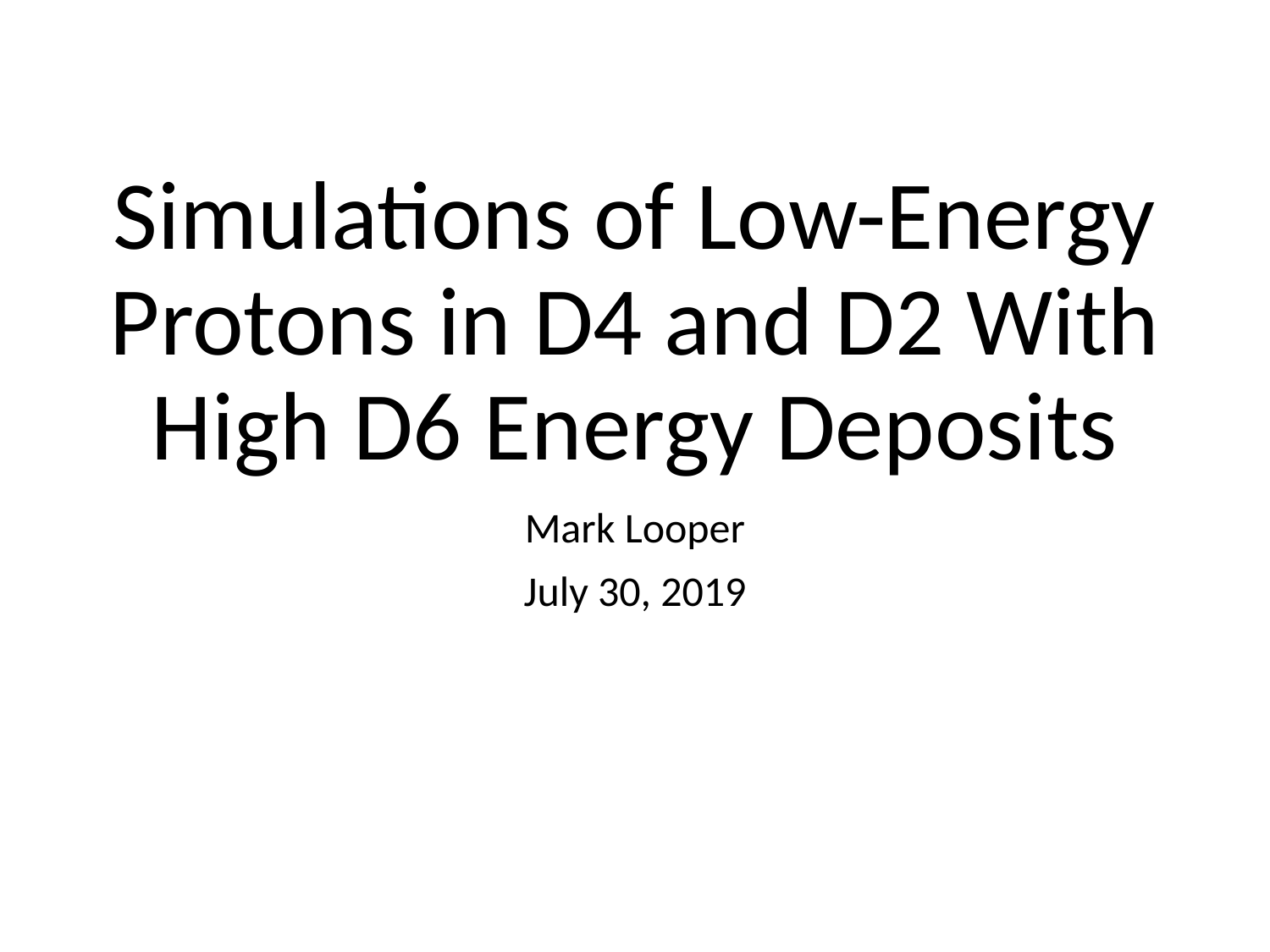

# Simulations of Low-Energy Protons in D4 and D2 With High D6 Energy Deposits
Mark Looper
July 30, 2019